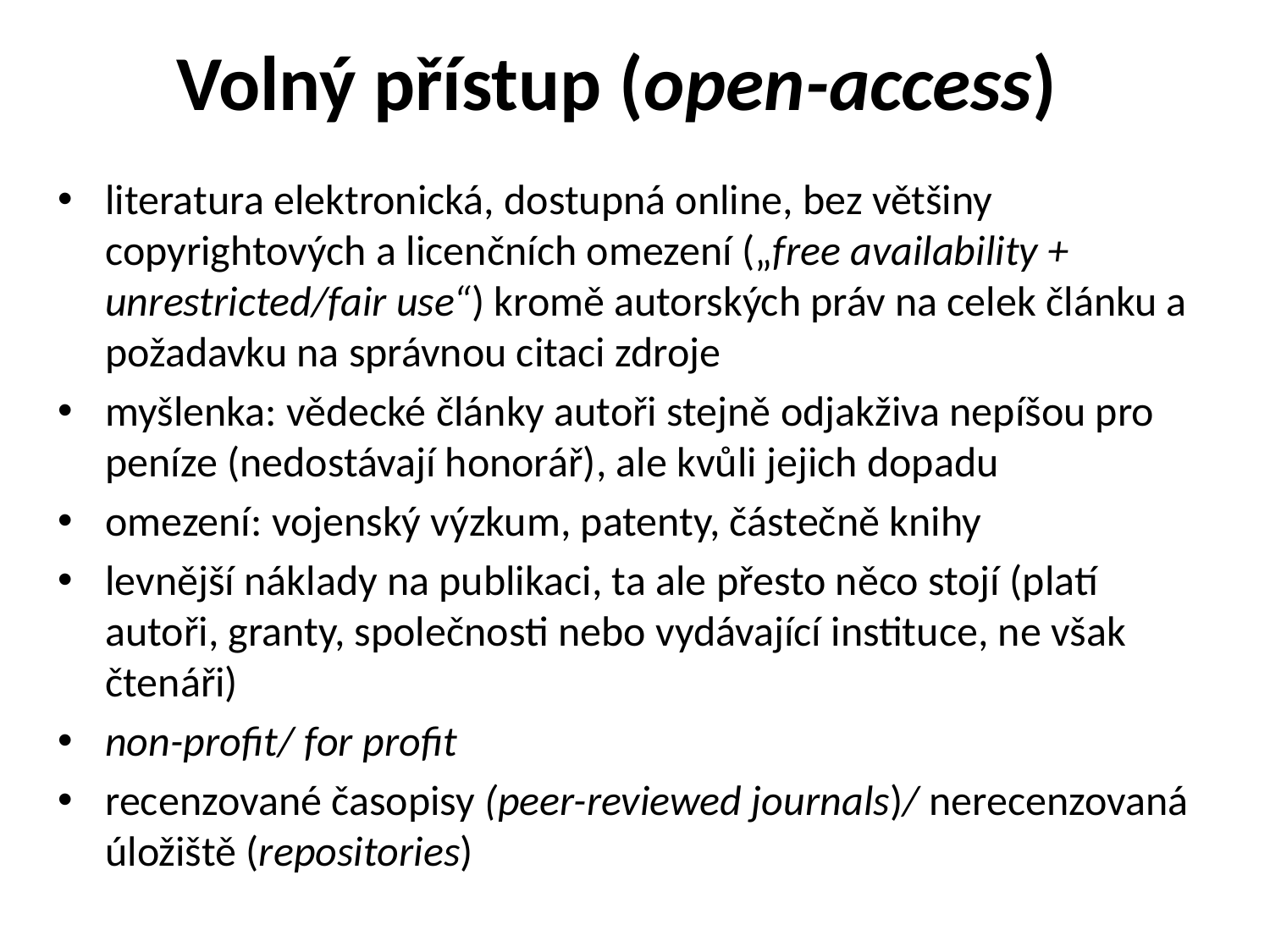

# Volný přístup (open-access)
literatura elektronická, dostupná online, bez většiny copyrightových a licenčních omezení („free availability + unrestricted/fair use“) kromě autorských práv na celek článku a požadavku na správnou citaci zdroje
myšlenka: vědecké články autoři stejně odjakživa nepíšou pro peníze (nedostávají honorář), ale kvůli jejich dopadu
omezení: vojenský výzkum, patenty, částečně knihy
levnější náklady na publikaci, ta ale přesto něco stojí (platí autoři, granty, společnosti nebo vydávající instituce, ne však čtenáři)
non-profit/ for profit
recenzované časopisy (peer-reviewed journals)/ nerecenzovaná úložiště (repositories)